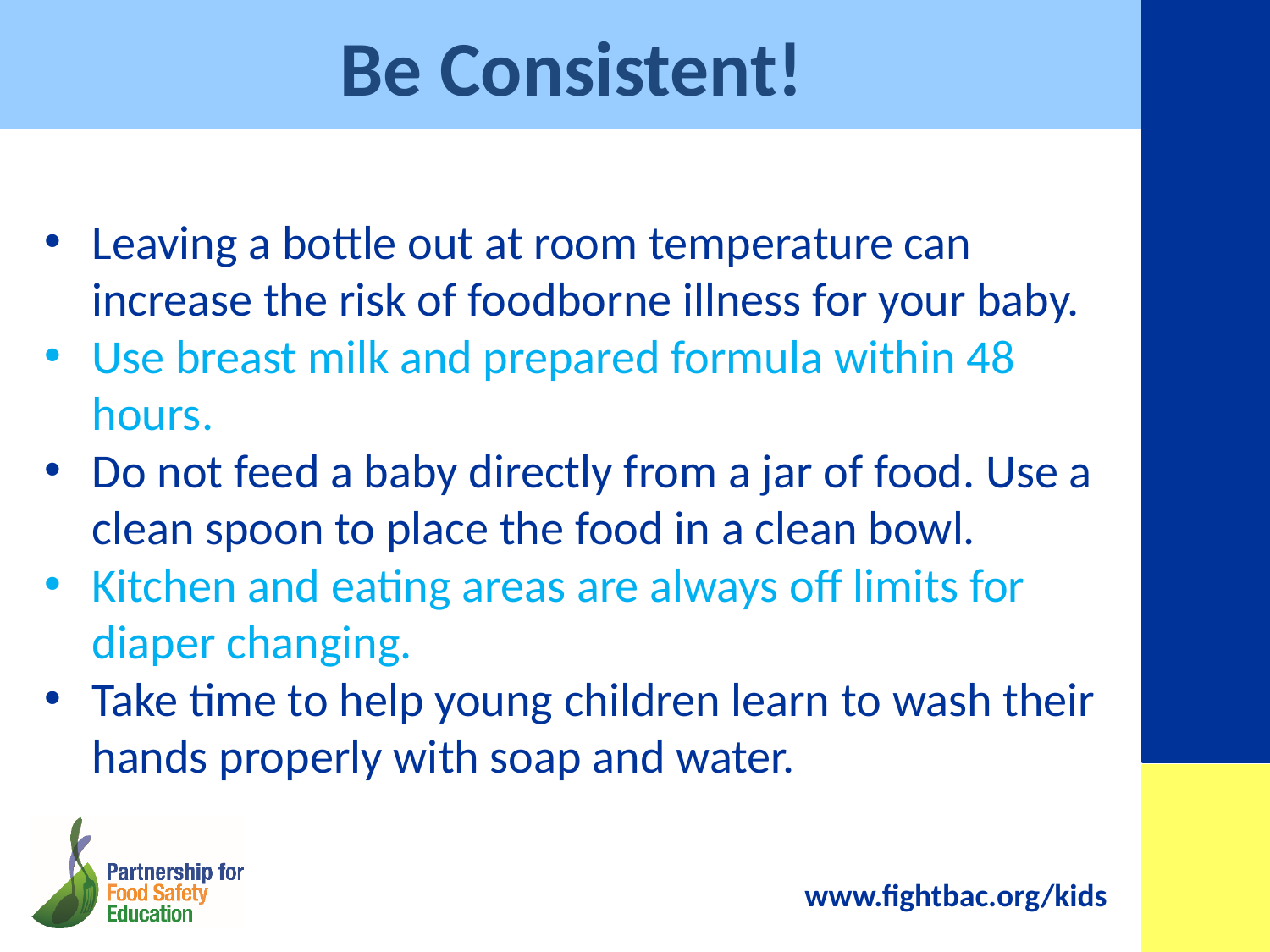

Be Consistent!
Leaving a bottle out at room temperature can increase the risk of foodborne illness for your baby.
Use breast milk and prepared formula within 48 hours.
Do not feed a baby directly from a jar of food. Use a clean spoon to place the food in a clean bowl.
Kitchen and eating areas are always off limits for diaper changing.
Take time to help young children learn to wash their hands properly with soap and water.